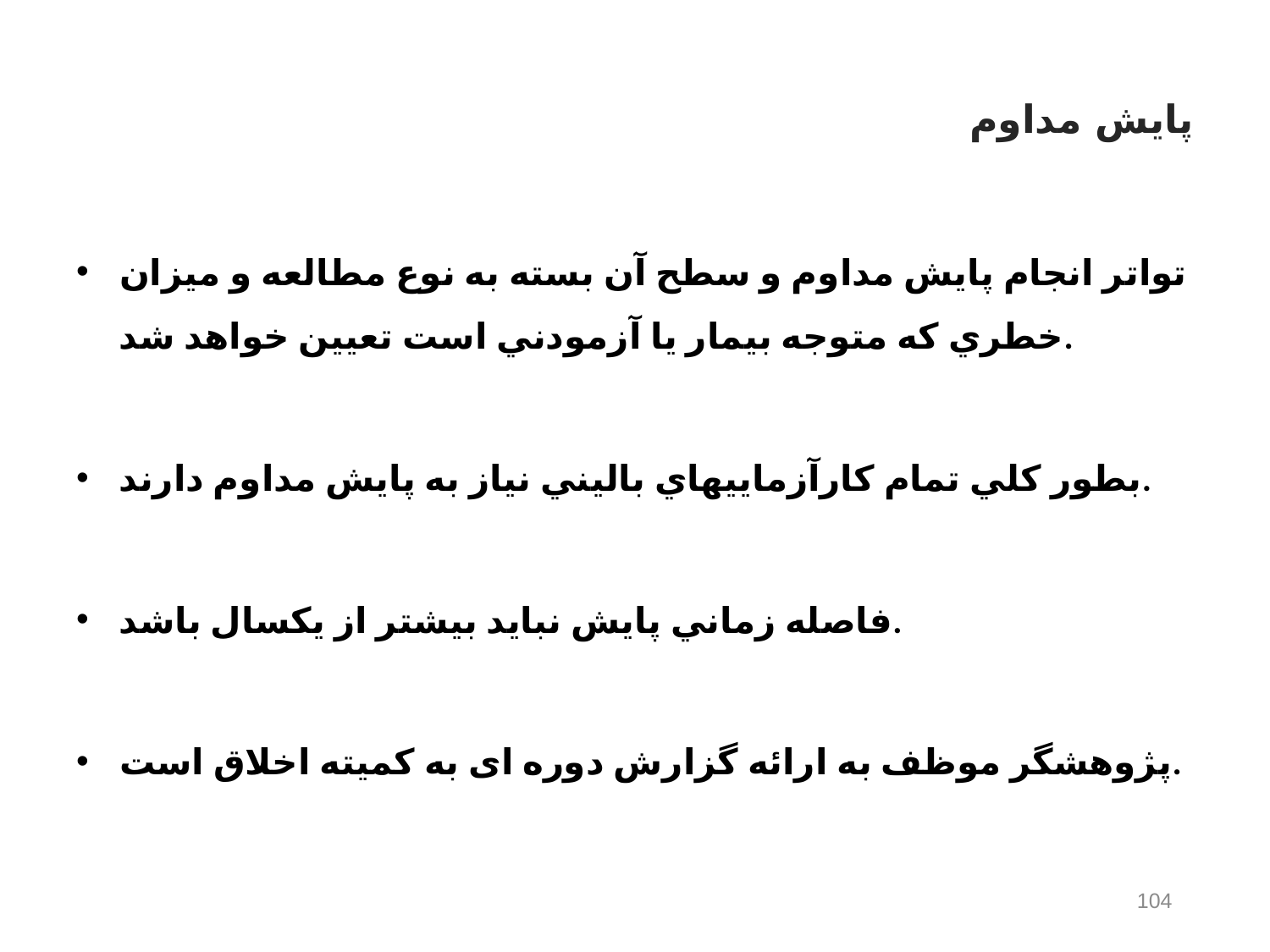

# پايش مداوم
تواتر انجام پايش مداوم و سطح آن بسته به نوع مطالعه و ميزان خطري که متوجه بيمار يا آزمودني است تعیین خواهد شد.

بطور کلي تمام کارآزماييهاي باليني نياز به پايش مداوم دارند.

فاصله زماني پايش نبايد بيشتر از يکسال باشد.

پژوهشگر موظف به ارائه گزارش دوره ای به کمیته اخلاق است.

104